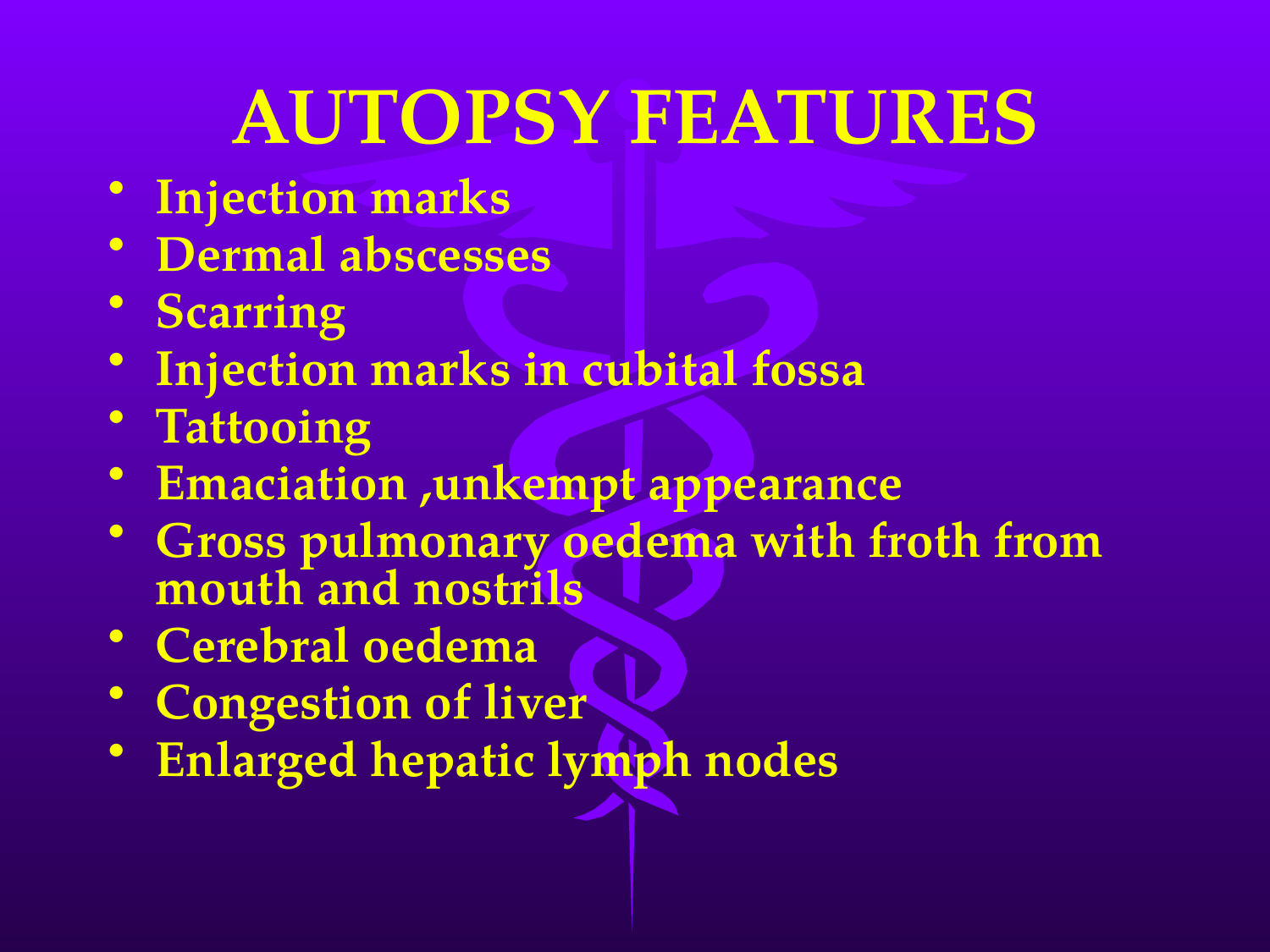

# AUTOPSY FEATURES
Injection marks
Dermal abscesses
Scarring
Injection marks in cubital fossa
Tattooing
Emaciation ,unkempt appearance
Gross pulmonary oedema with froth from mouth and nostrils
Cerebral oedema
Congestion of liver
Enlarged hepatic lymph nodes